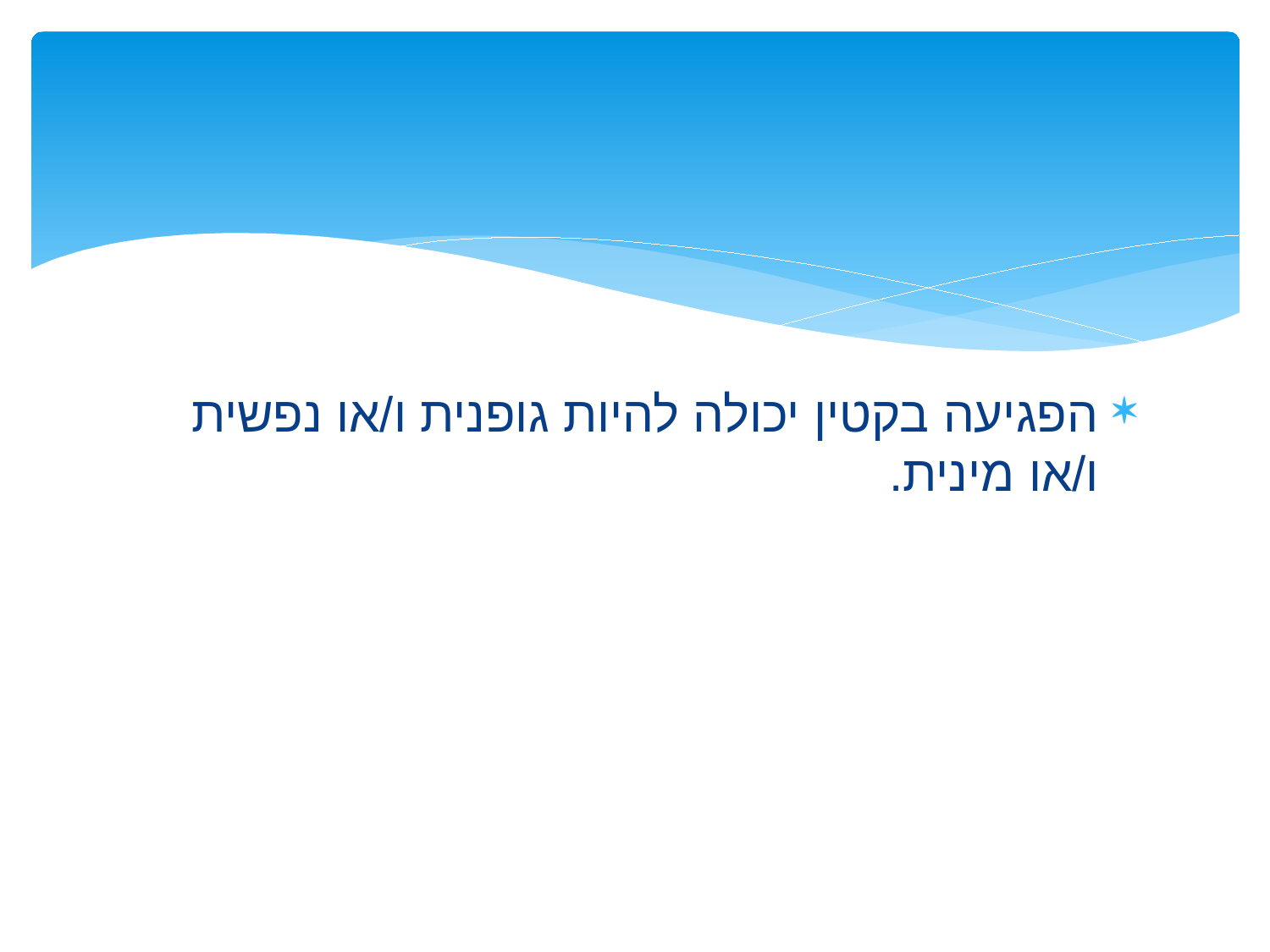

#
הפגיעה בקטין יכולה להיות גופנית ו/או נפשית ו/או מינית.